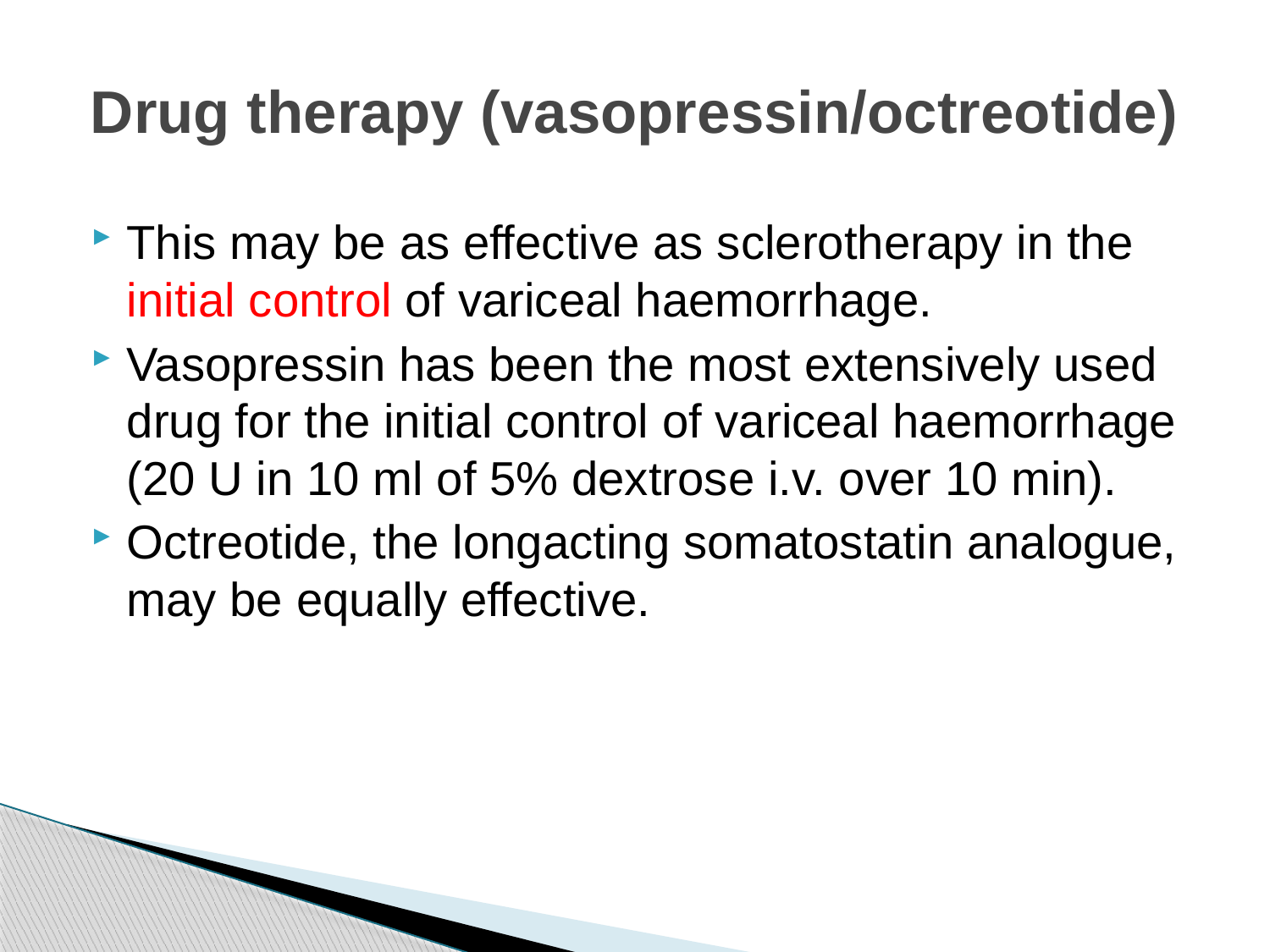

# Drug therapy (vasopressin/octreotide)
This may be as effective as sclerotherapy in the initial control of variceal haemorrhage.
Vasopressin has been the most extensively used drug for the initial control of variceal haemorrhage (20 U in 10 ml of 5% dextrose i.v. over 10 min).
Octreotide, the longacting somatostatin analogue, may be equally effective.